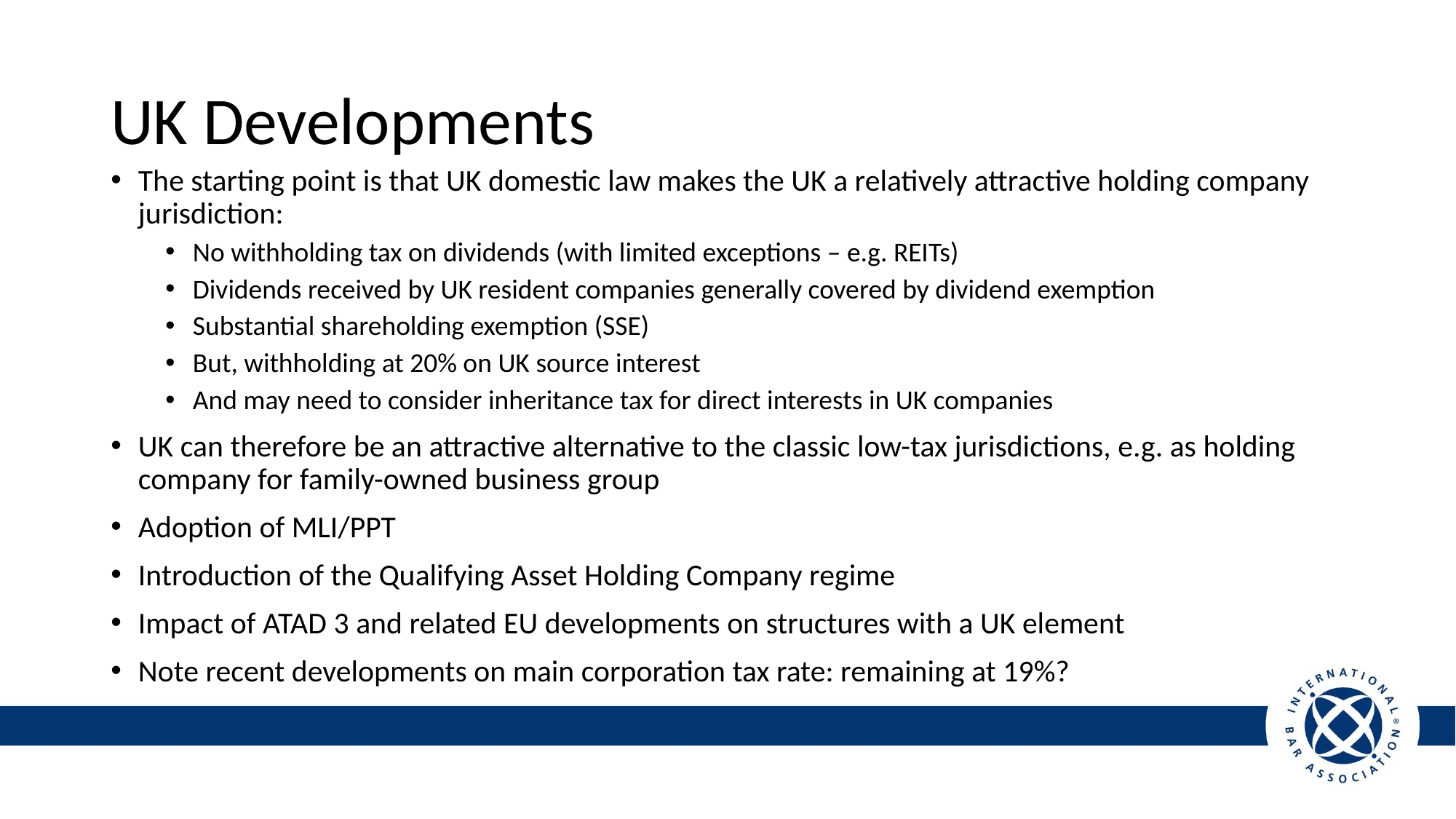

UK Developments
The starting point is that UK domestic law makes the UK a relatively attractive holding company jurisdiction:
No withholding tax on dividends (with limited exceptions – e.g. REITs)
Dividends received by UK resident companies generally covered by dividend exemption
Substantial shareholding exemption (SSE)
But, withholding at 20% on UK source interest
And may need to consider inheritance tax for direct interests in UK companies
UK can therefore be an attractive alternative to the classic low-tax jurisdictions, e.g. as holding company for family-owned business group
Adoption of MLI/PPT
Introduction of the Qualifying Asset Holding Company regime
Impact of ATAD 3 and related EU developments on structures with a UK element
Note recent developments on main corporation tax rate: remaining at 19%?